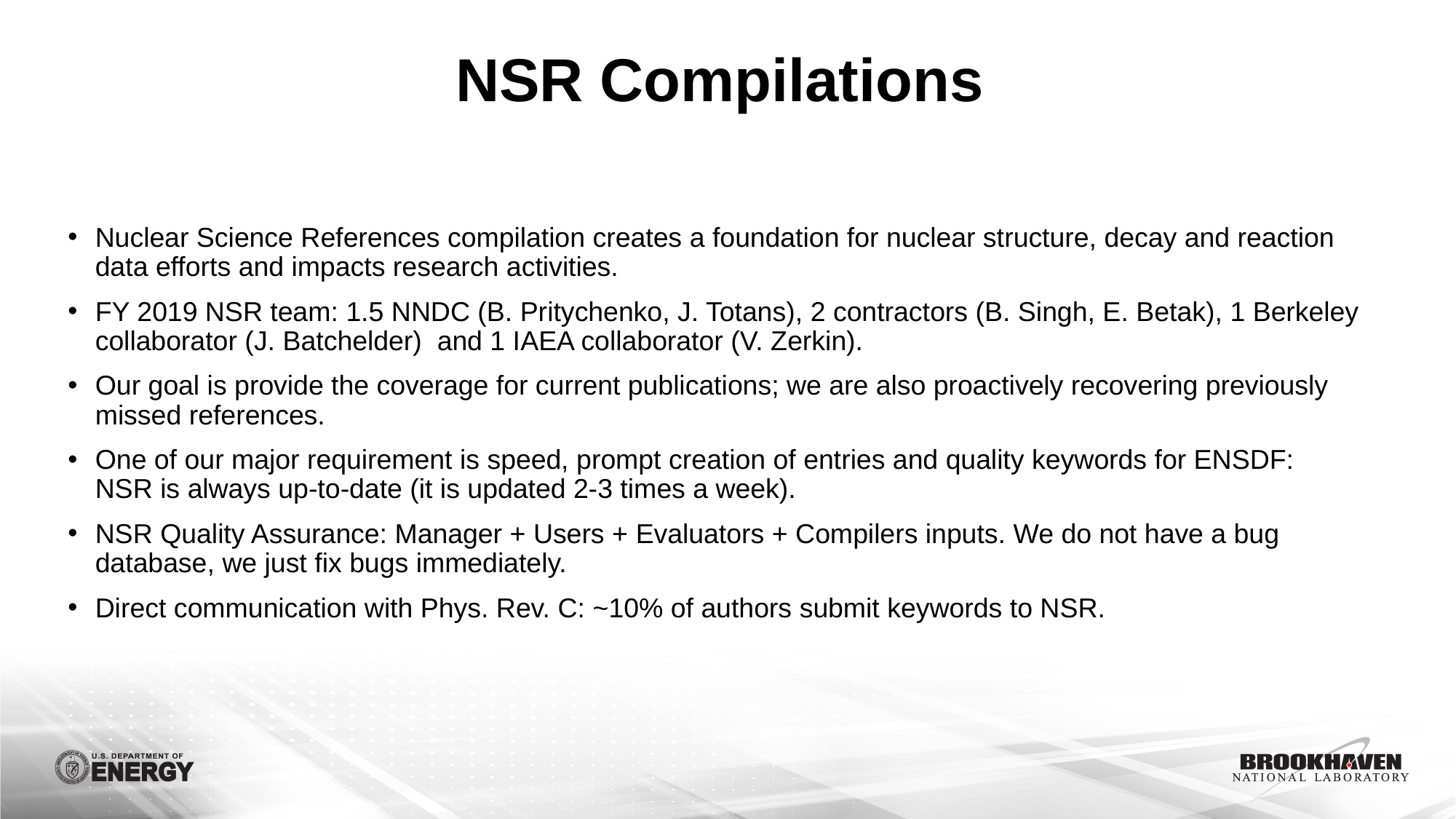

# NSR Compilations
Nuclear Science References compilation creates a foundation for nuclear structure, decay and reaction data efforts and impacts research activities.
FY 2019 NSR team: 1.5 NNDC (B. Pritychenko, J. Totans), 2 contractors (B. Singh, E. Betak), 1 Berkeley collaborator (J. Batchelder)  and 1 IAEA collaborator (V. Zerkin).
Our goal is provide the coverage for current publications; we are also proactively recovering previously missed references.
One of our major requirement is speed, prompt creation of entries and quality keywords for ENSDF:   NSR is always up-to-date (it is updated 2-3 times a week).
NSR Quality Assurance: Manager + Users + Evaluators + Compilers inputs. We do not have a bug database, we just fix bugs immediately.
Direct communication with Phys. Rev. C: ~10% of authors submit keywords to NSR.